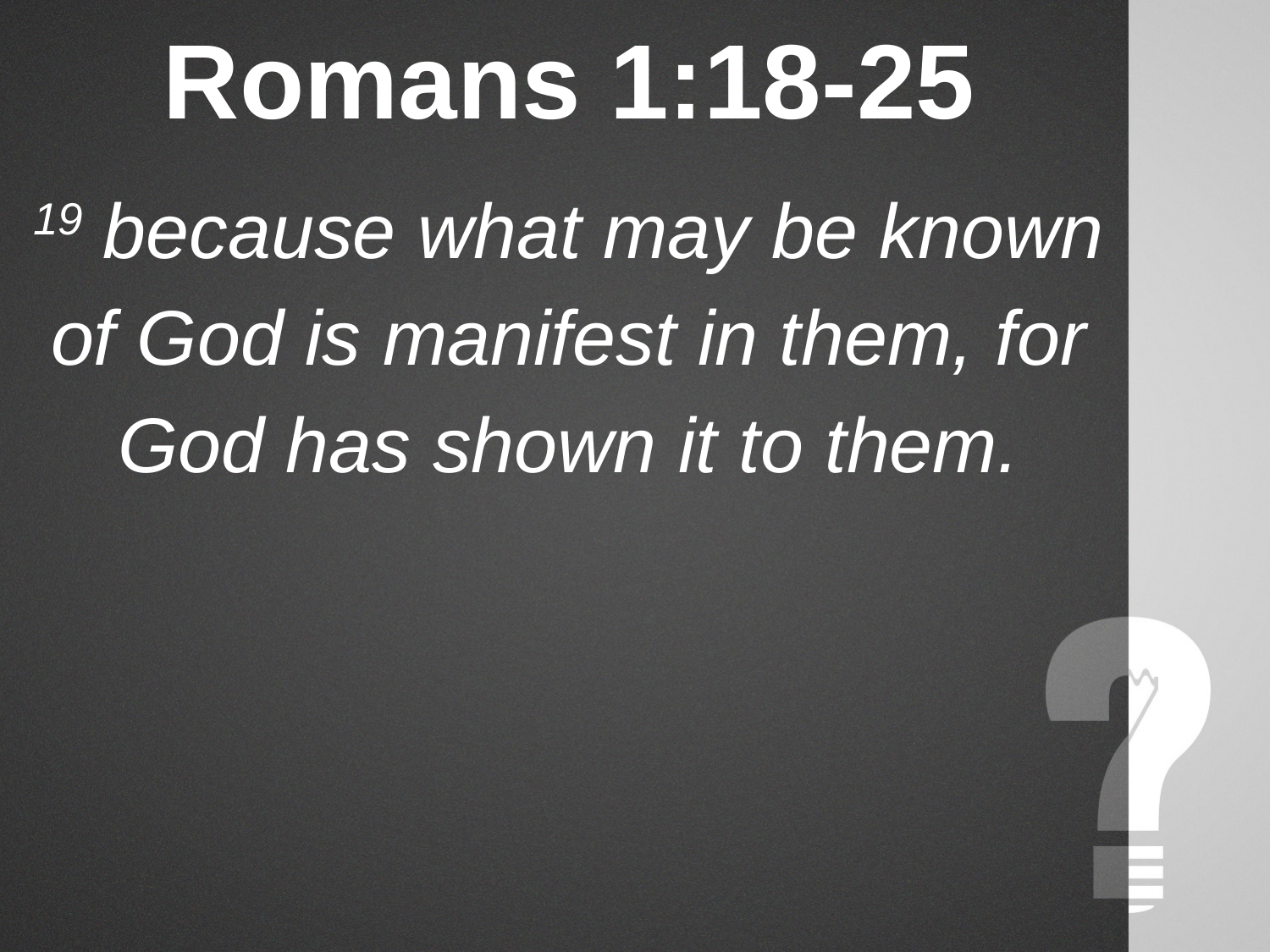

# Romans 1:18-25
19 because what may be known of God is manifest in them, for God has shown it to them.